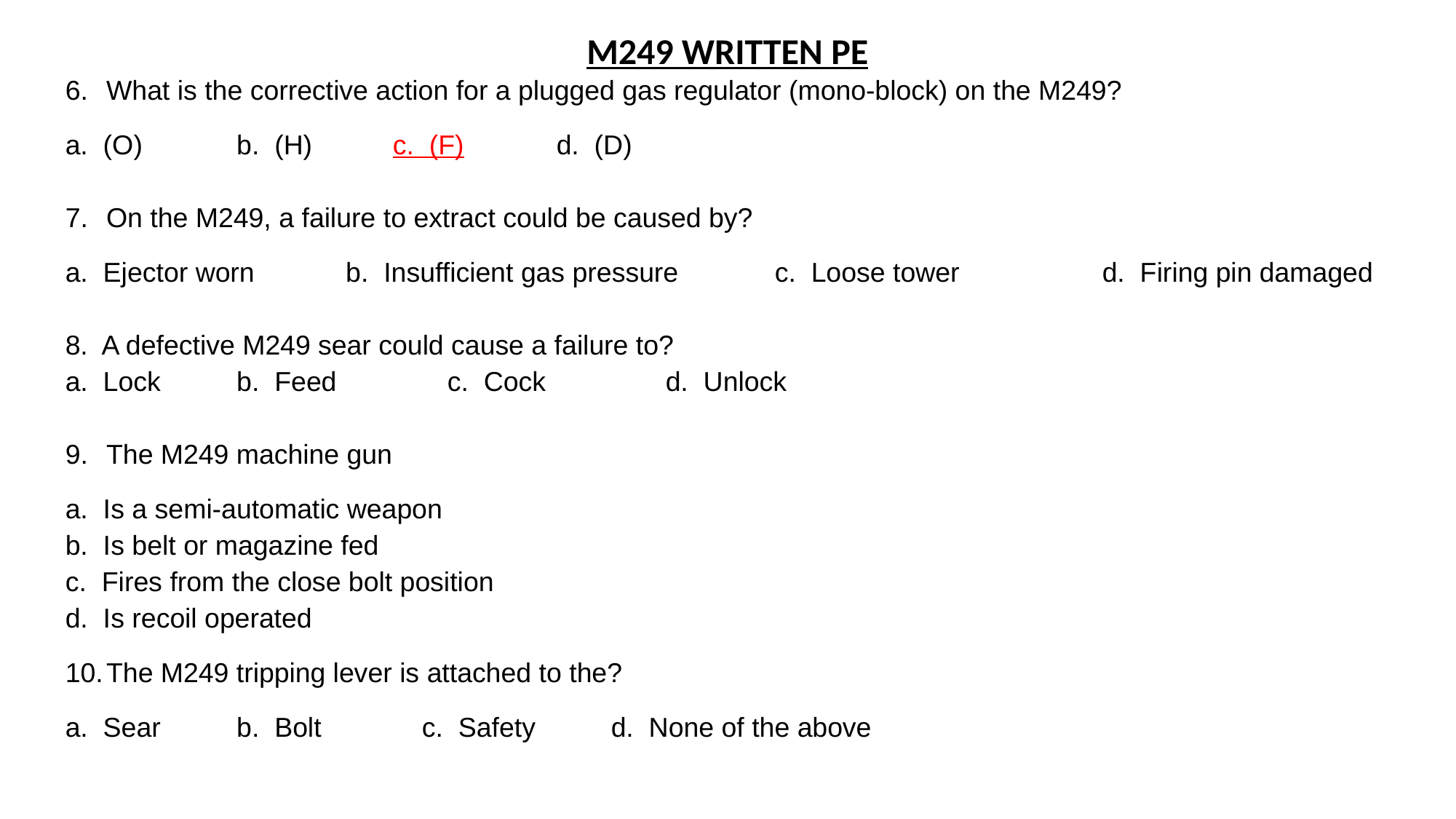

M249 WRITTEN PE
What is the corrective action for a plugged gas regulator (mono-block) on the M249?

	a.  (O)		 b.  (H) 		c.  (F)		d.  (D)

On the M249, a failure to extract could be caused by?

	a.  Ejector worn		 b.  Insufficient gas pressure 	c.  Loose tower		d.  Firing pin damaged

8.  A defective M249 sear could cause a failure to?

a.  Lock		 b.  Feed 		c.  Cock			d.  Unlock

The M249 machine gun

	a.  Is a semi-automatic weapon

	b.  Is belt or magazine fed

	c.  Fires from the close bolt position

	d.  Is recoil operated

The M249 tripping lever is attached to the?

	a.  Sear		 b.  Bolt 	           c.  Safety		d.  None of the above